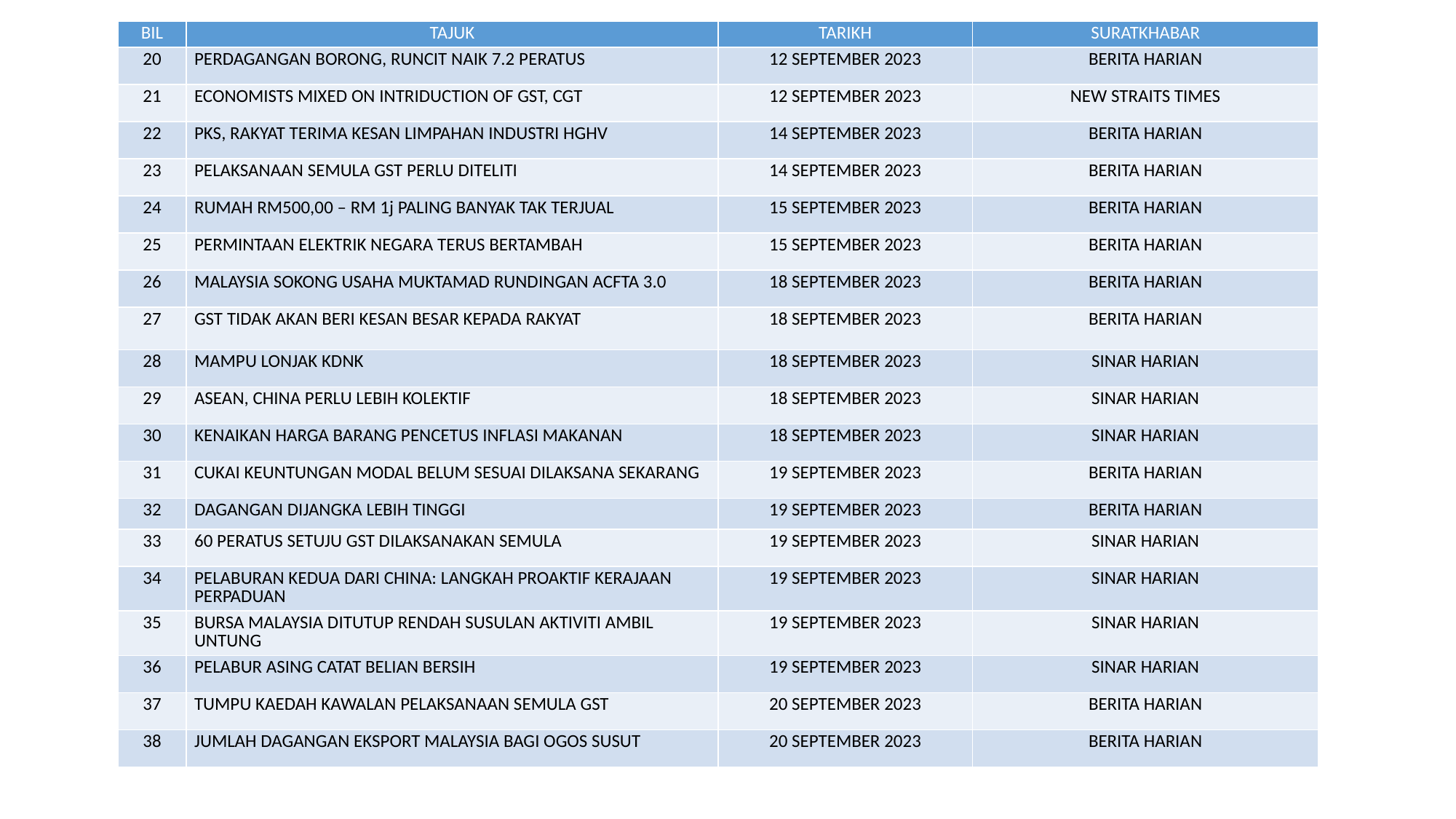

| BIL | TAJUK | TARIKH | SURATKHABAR |
| --- | --- | --- | --- |
| 20 | PERDAGANGAN BORONG, RUNCIT NAIK 7.2 PERATUS | 12 SEPTEMBER 2023 | BERITA HARIAN |
| 21 | ECONOMISTS MIXED ON INTRIDUCTION OF GST, CGT | 12 SEPTEMBER 2023 | NEW STRAITS TIMES |
| 22 | PKS, RAKYAT TERIMA KESAN LIMPAHAN INDUSTRI HGHV | 14 SEPTEMBER 2023 | BERITA HARIAN |
| 23 | PELAKSANAAN SEMULA GST PERLU DITELITI | 14 SEPTEMBER 2023 | BERITA HARIAN |
| 24 | RUMAH RM500,00 – RM 1j PALING BANYAK TAK TERJUAL | 15 SEPTEMBER 2023 | BERITA HARIAN |
| 25 | PERMINTAAN ELEKTRIK NEGARA TERUS BERTAMBAH | 15 SEPTEMBER 2023 | BERITA HARIAN |
| 26 | MALAYSIA SOKONG USAHA MUKTAMAD RUNDINGAN ACFTA 3.0 | 18 SEPTEMBER 2023 | BERITA HARIAN |
| 27 | GST TIDAK AKAN BERI KESAN BESAR KEPADA RAKYAT | 18 SEPTEMBER 2023 | BERITA HARIAN |
| 28 | MAMPU LONJAK KDNK | 18 SEPTEMBER 2023 | SINAR HARIAN |
| 29 | ASEAN, CHINA PERLU LEBIH KOLEKTIF | 18 SEPTEMBER 2023 | SINAR HARIAN |
| 30 | KENAIKAN HARGA BARANG PENCETUS INFLASI MAKANAN | 18 SEPTEMBER 2023 | SINAR HARIAN |
| 31 | CUKAI KEUNTUNGAN MODAL BELUM SESUAI DILAKSANA SEKARANG | 19 SEPTEMBER 2023 | BERITA HARIAN |
| 32 | DAGANGAN DIJANGKA LEBIH TINGGI | 19 SEPTEMBER 2023 | BERITA HARIAN |
| 33 | 60 PERATUS SETUJU GST DILAKSANAKAN SEMULA | 19 SEPTEMBER 2023 | SINAR HARIAN |
| 34 | PELABURAN KEDUA DARI CHINA: LANGKAH PROAKTIF KERAJAAN PERPADUAN | 19 SEPTEMBER 2023 | SINAR HARIAN |
| 35 | BURSA MALAYSIA DITUTUP RENDAH SUSULAN AKTIVITI AMBIL UNTUNG | 19 SEPTEMBER 2023 | SINAR HARIAN |
| 36 | PELABUR ASING CATAT BELIAN BERSIH | 19 SEPTEMBER 2023 | SINAR HARIAN |
| 37 | TUMPU KAEDAH KAWALAN PELAKSANAAN SEMULA GST | 20 SEPTEMBER 2023 | BERITA HARIAN |
| 38 | JUMLAH DAGANGAN EKSPORT MALAYSIA BAGI OGOS SUSUT | 20 SEPTEMBER 2023 | BERITA HARIAN |